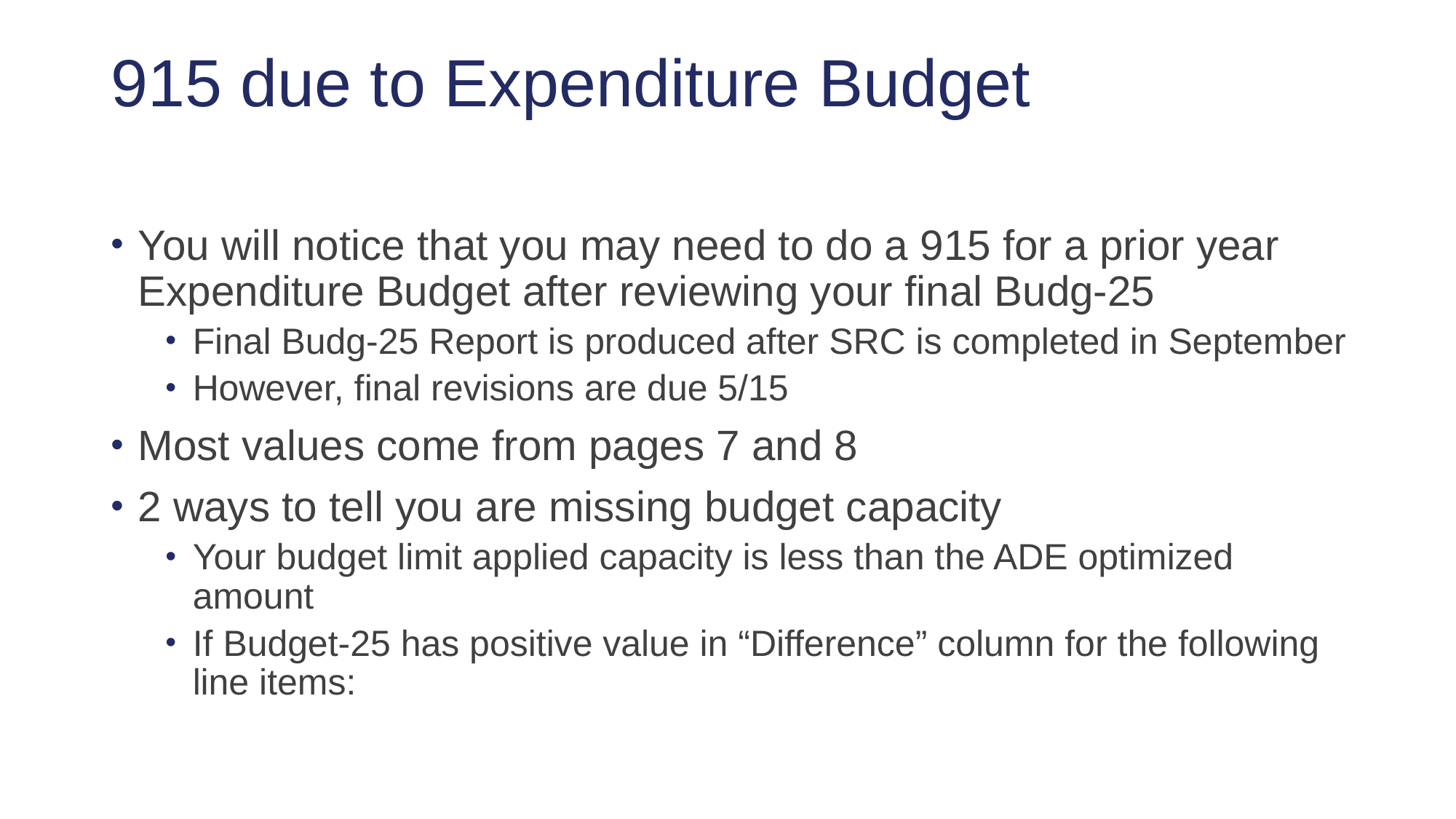

# 915 due to Expenditure Budget
You will notice that you may need to do a 915 for a prior year Expenditure Budget after reviewing your final Budg-25
Final Budg-25 Report is produced after SRC is completed in September
However, final revisions are due 5/15
Most values come from pages 7 and 8
2 ways to tell you are missing budget capacity
Your budget limit applied capacity is less than the ADE optimized amount
If Budget-25 has positive value in “Difference” column for the following line items: